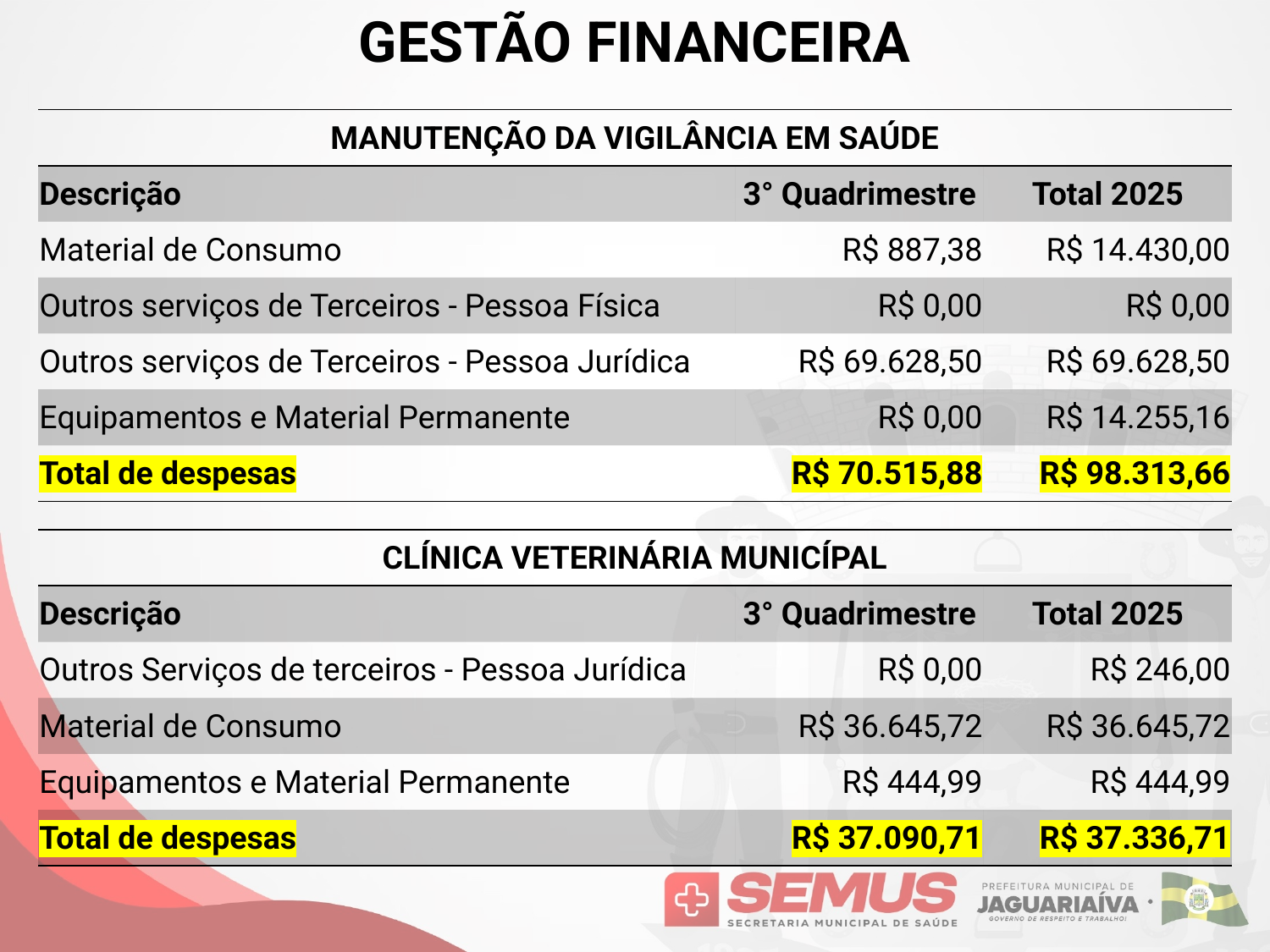

GESTÃO FINANCEIRA
| MANUTENÇÃO DA VIGILÂNCIA EM SAÚDE |  |  |
| --- | --- | --- |
| Descrição | 3° Quadrimestre | Total 2025 |
| Material de Consumo | R$ 887,38 | R$ 14.430,00 |
| Outros serviços de Terceiros - Pessoa Física | R$ 0,00 | R$ 0,00 |
| Outros serviços de Terceiros - Pessoa Jurídica | R$ 69.628,50 | R$ 69.628,50 |
| Equipamentos e Material Permanente | R$ 0,00 | R$ 14.255,16 |
| Total de despesas | R$ 70.515,88 | R$ 98.313,66 |
| CLÍNICA VETERINÁRIA MUNICÍPAL |  |  |
| --- | --- | --- |
| Descrição | 3° Quadrimestre | Total 2025 |
| Outros Serviços de terceiros - Pessoa Jurídica | R$ 0,00 | R$ 246,00 |
| Material de Consumo | R$ 36.645,72 | R$ 36.645,72 |
| Equipamentos e Material Permanente | R$ 444,99 | R$ 444,99 |
| Total de despesas | R$ 37.090,71 | R$ 37.336,71 |